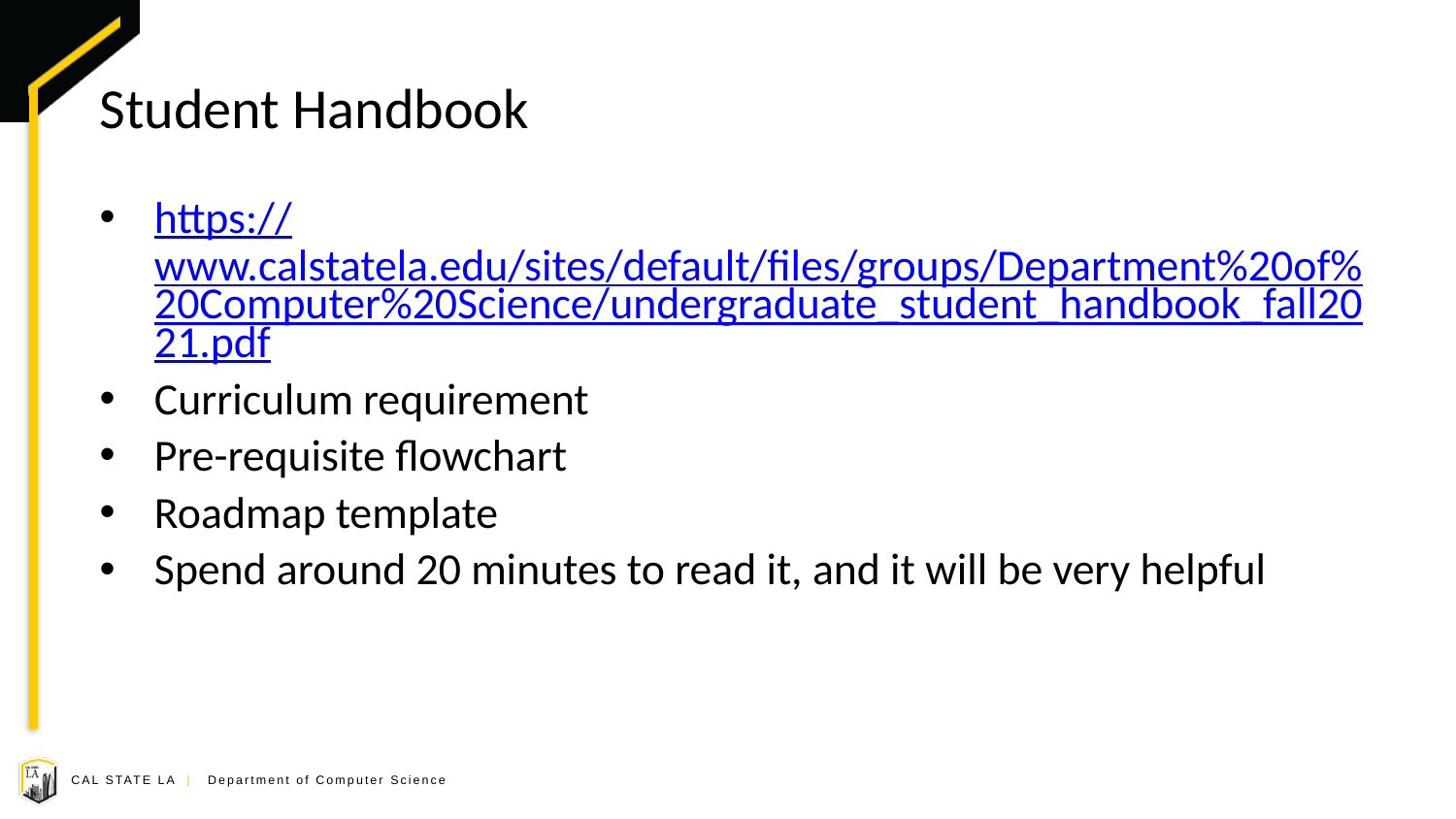

Student Handbook
https://www.calstatela.edu/sites/default/files/groups/Department%20of%20Computer%20Science/undergraduate_student_handbook_fall2021.pdf
Curriculum requirement
Pre-requisite flowchart
Roadmap template
Spend around 20 minutes to read it, and it will be very helpful